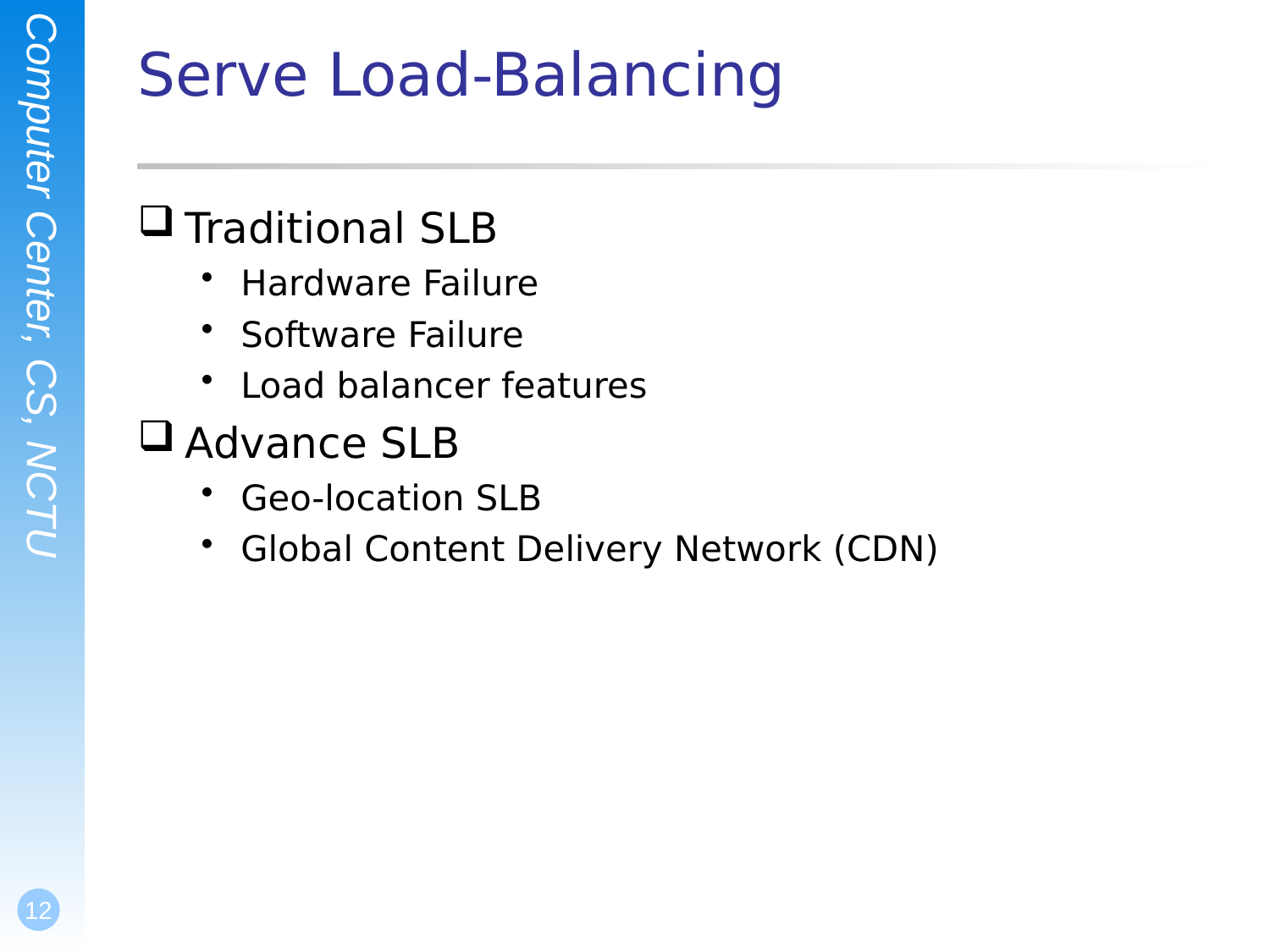

# Serve Load-Balancing
Traditional SLB
Hardware Failure
Software Failure
Load balancer features
Advance SLB
Geo-location SLB
Global Content Delivery Network (CDN)